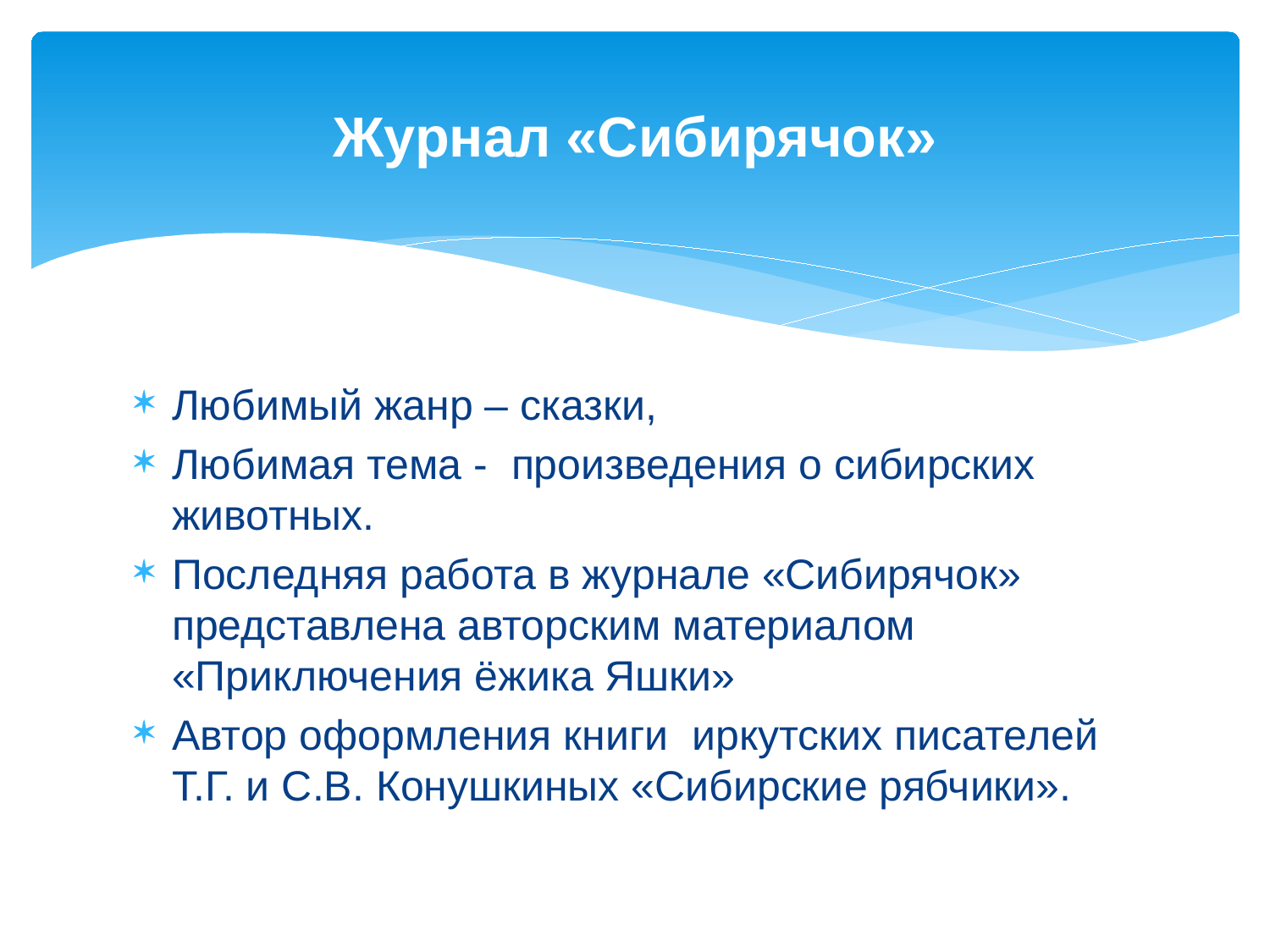

# Журнал «Сибирячок»
Любимый жанр – сказки,
Любимая тема -  произведения о сибирских животных.
Последняя работа в журнале «Сибирячок» представлена авторским материалом «Приключения ёжика Яшки»
Автор оформления книги  иркутских писателей   Т.Г. и С.В. Конушкиных «Сибирские рябчики».